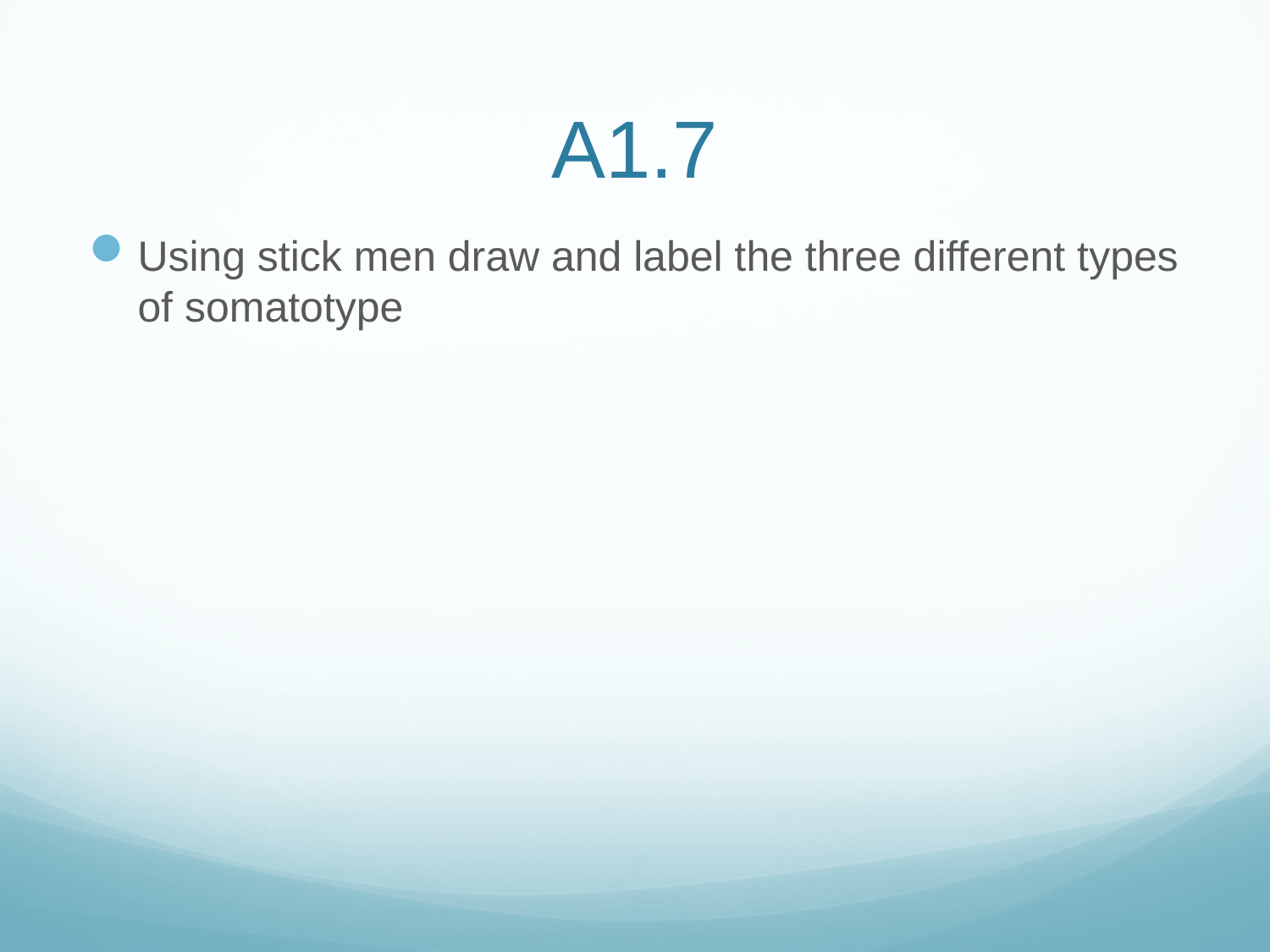

# A1.7
Using stick men draw and label the three different types of somatotype